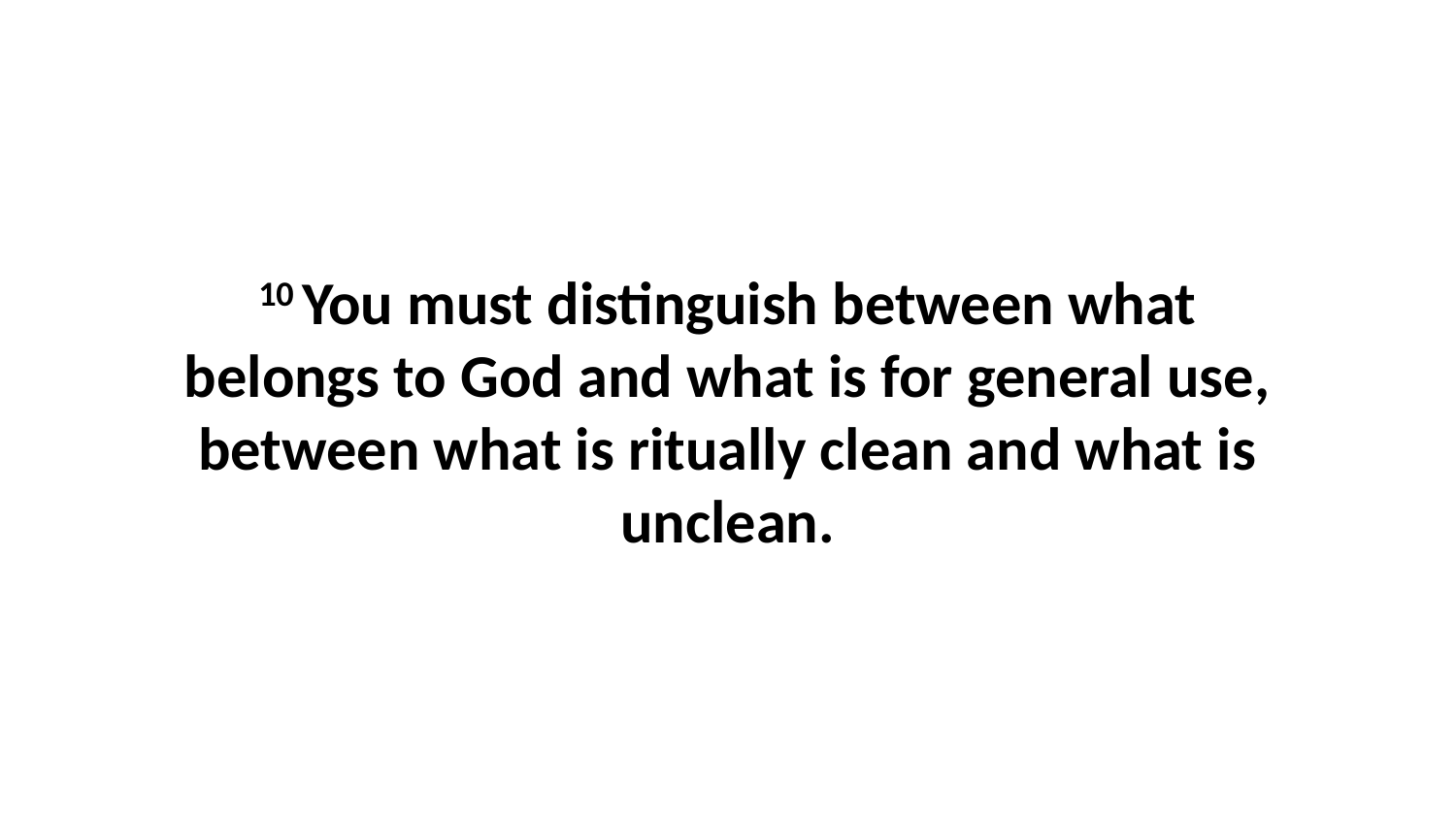

10 You must distinguish between what belongs to God and what is for general use, between what is ritually clean and what is unclean.